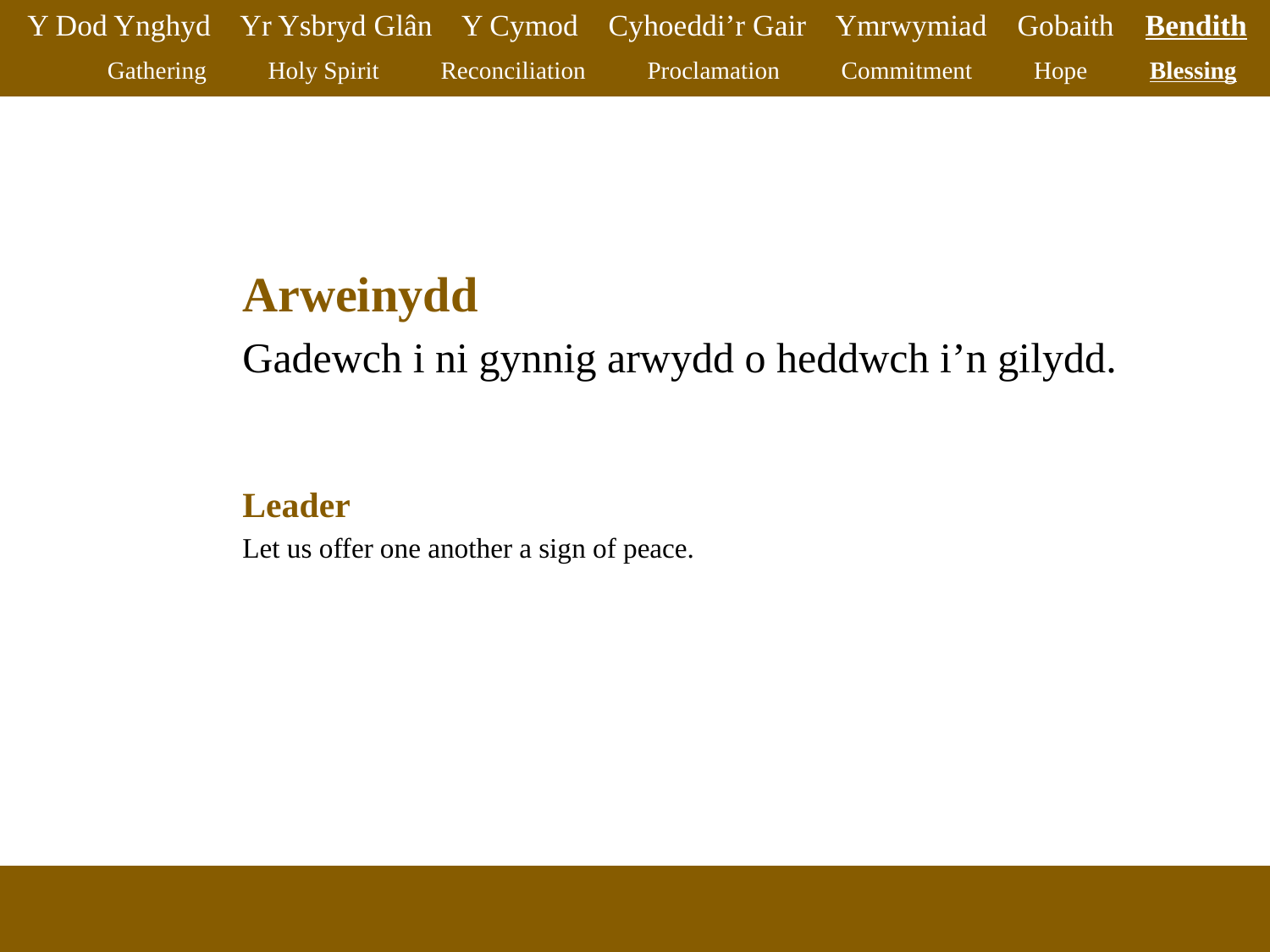

Y Dod Ynghyd    Yr Ysbryd Glân    Y Cymod    Cyhoeddi’r Gair    Ymrwymiad    Gobaith    Bendith

Gathering          Holy Spirit          Reconciliation          Proclamation          Commitment          Hope          Blessing

Arweinydd
Gadewch i ni gynnig arwydd o heddwch i’n gilydd.
Leader
Let us offer one another a sign of peace.